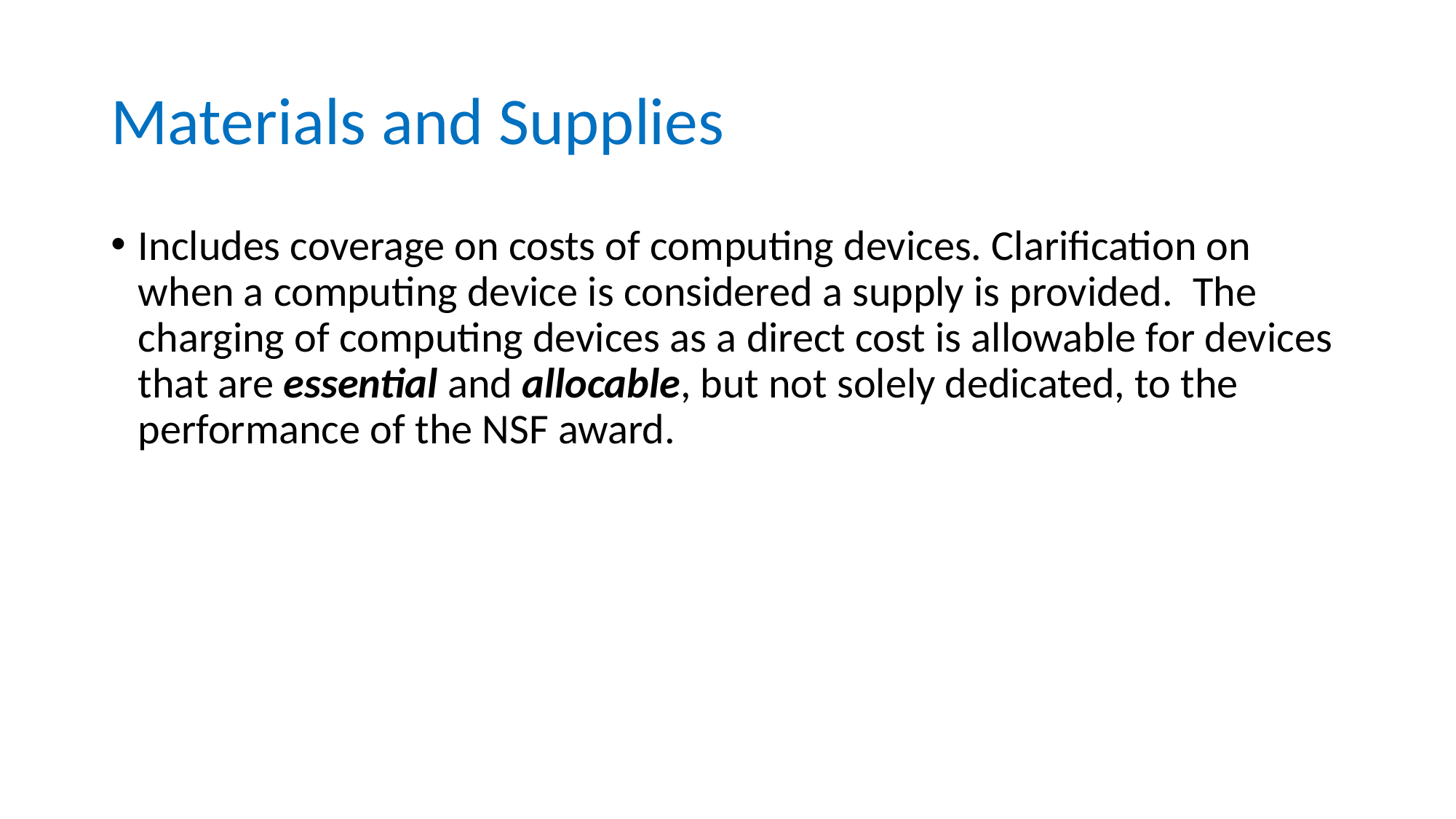

# Materials and Supplies
Includes coverage on costs of computing devices. Clarification on when a computing device is considered a supply is provided.  The charging of computing devices as a direct cost is allowable for devices that are essential and allocable, but not solely dedicated, to the performance of the NSF award.